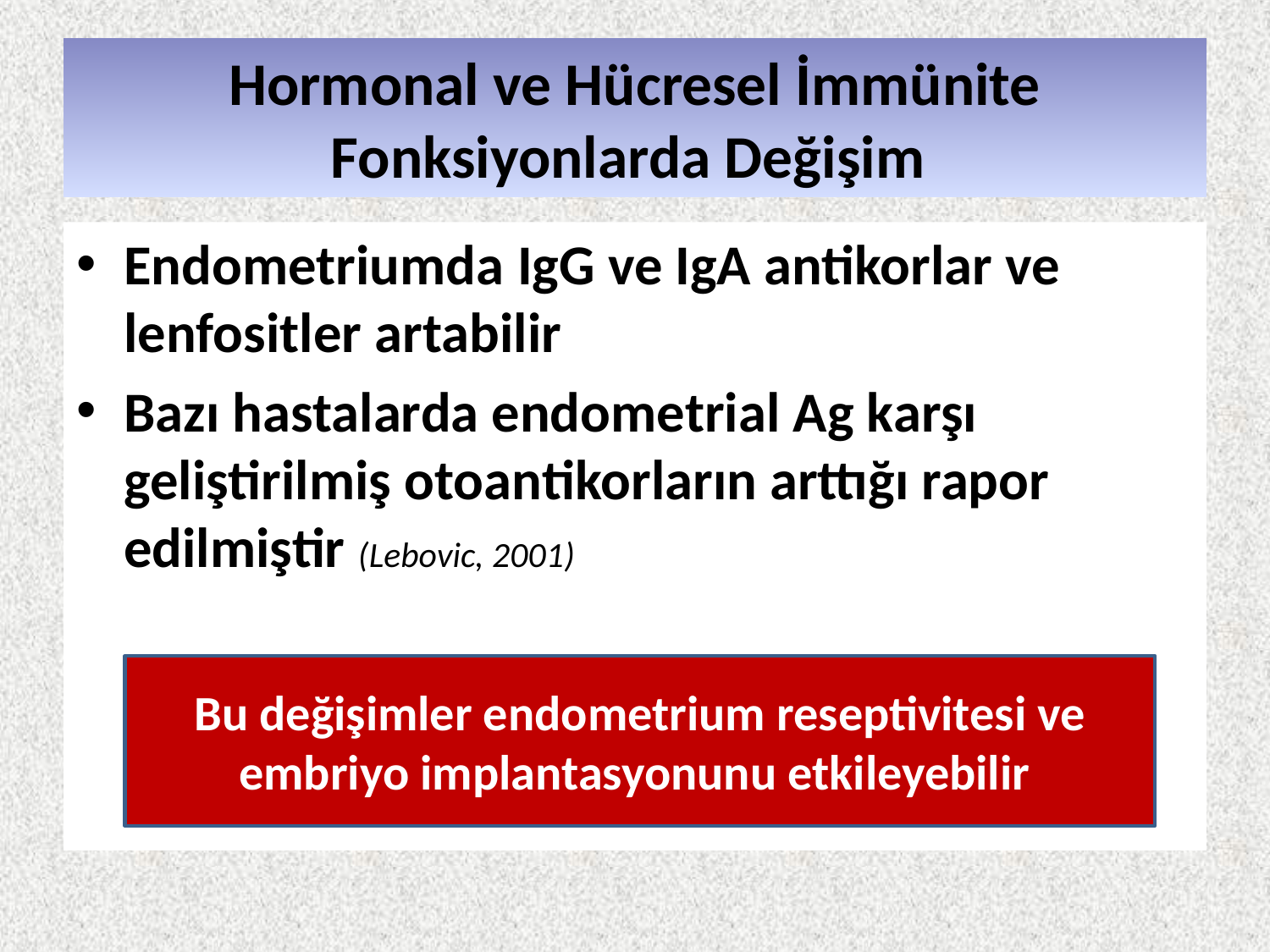

# Hormonal ve Hücresel İmmünite Fonksiyonlarda Değişim
Endometriumda IgG ve IgA antikorlar ve lenfositler artabilir
Bazı hastalarda endometrial Ag karşı geliştirilmiş otoantikorların arttığı rapor edilmiştir (Lebovic, 2001)
Bu değişimler endometrium reseptivitesi ve embriyo implantasyonunu etkileyebilir